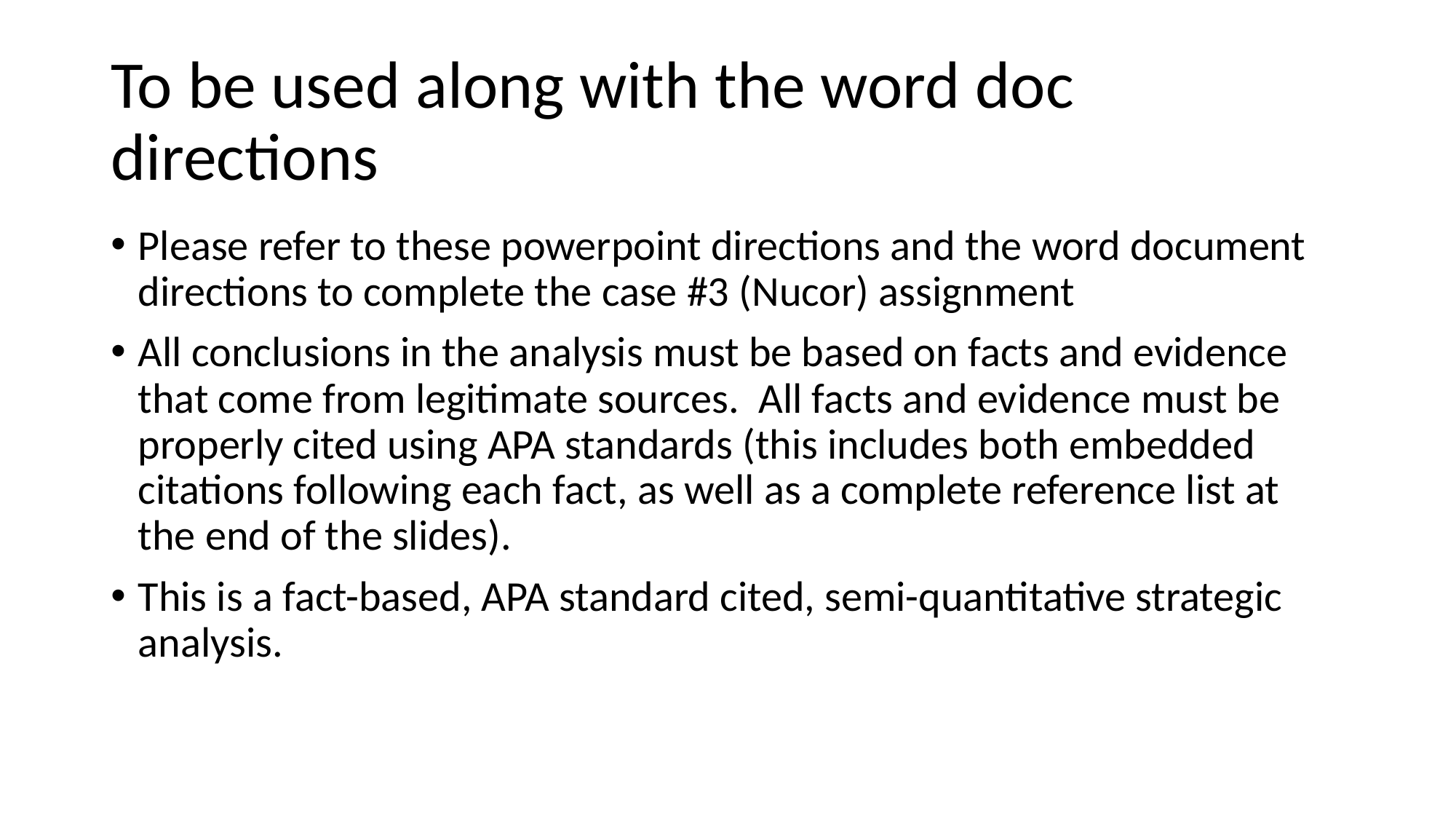

# To be used along with the word doc directions
Please refer to these powerpoint directions and the word document directions to complete the case #3 (Nucor) assignment
All conclusions in the analysis must be based on facts and evidence that come from legitimate sources.  All facts and evidence must be properly cited using APA standards (this includes both embedded citations following each fact, as well as a complete reference list at the end of the slides).
This is a fact-based, APA standard cited, semi-quantitative strategic analysis.